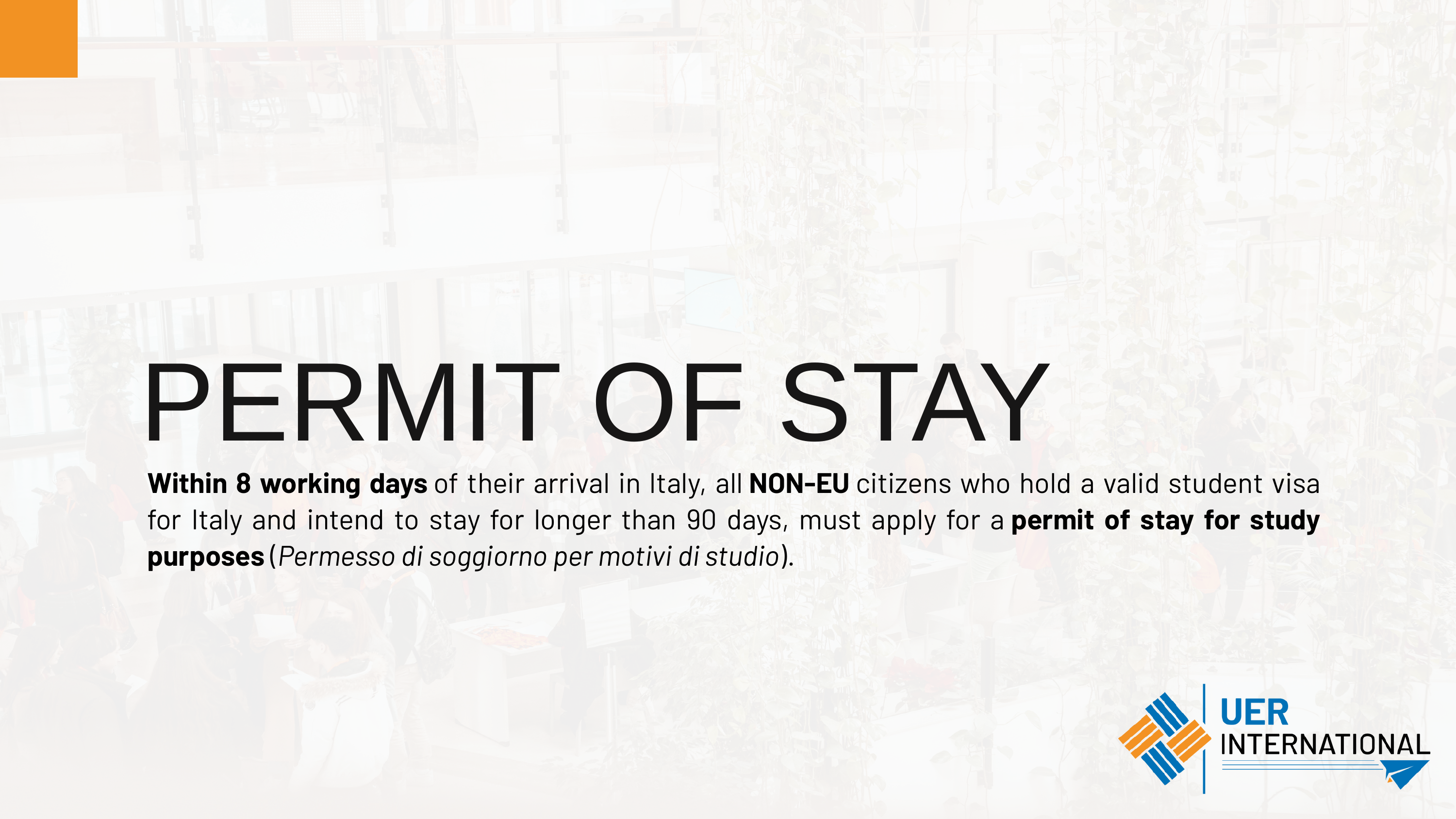

PERMIT OF STAY
Within 8 working days of their arrival in Italy, all NON-EU citizens who hold a valid student visa for Italy and intend to stay for longer than 90 days, must apply for a permit of stay for study purposes (Permesso di soggiorno per motivi di studio).